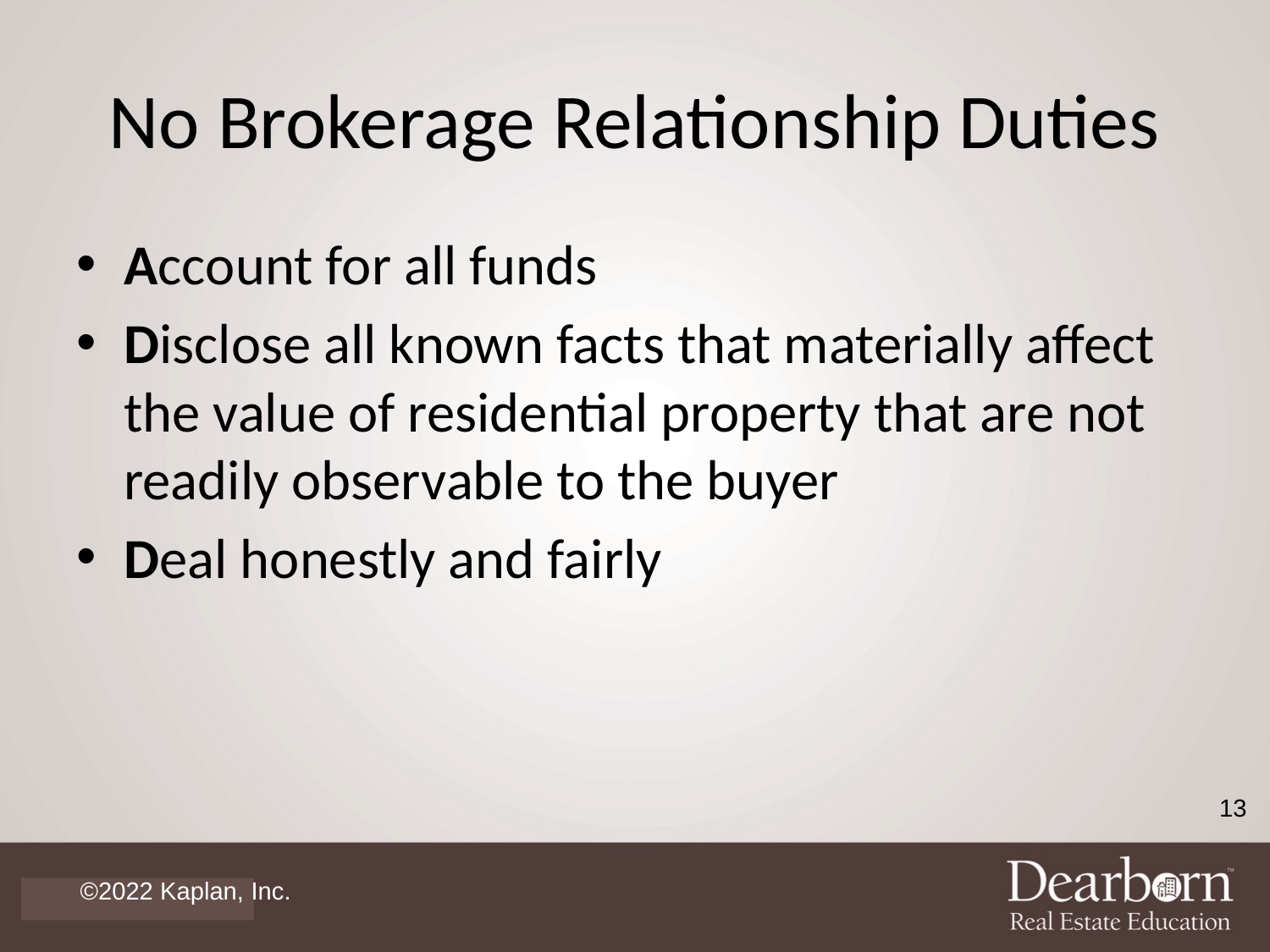

# No Brokerage Relationship Duties
Account for all funds
Disclose all known facts that materially affect the value of residential property that are not readily observable to the buyer
Deal honestly and fairly

13